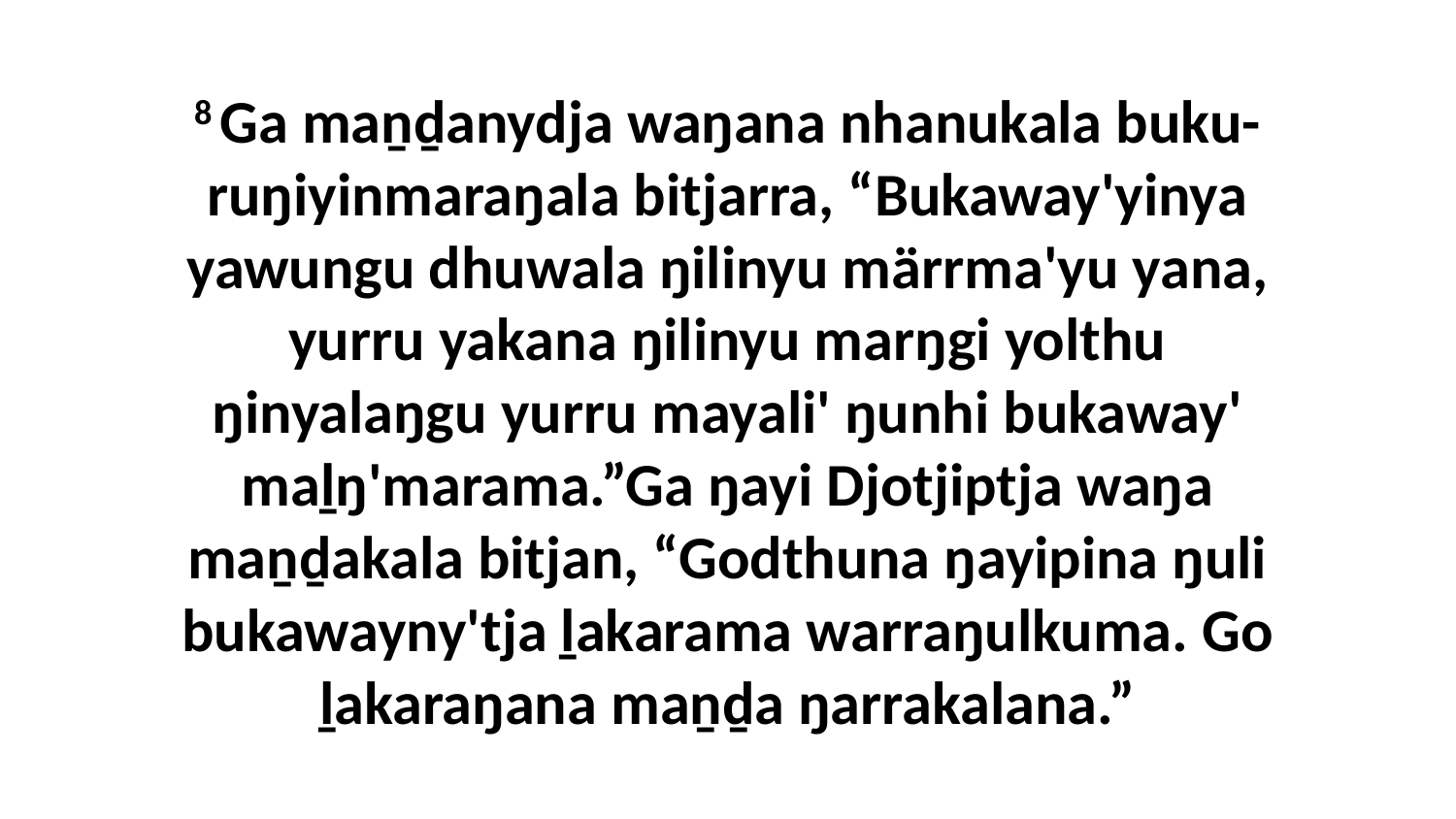

8 Ga maṉḏanydja waŋana nhanukala buku-ruŋiyinmaraŋala bitjarra, “Bukaway'yinya yawungu dhuwala ŋilinyu märrma'yu yana, yurru yakana ŋilinyu marŋgi yolthu ŋinyalaŋgu yurru mayali' ŋunhi bukaway' maḻŋ'marama.”Ga ŋayi Djotjiptja waŋa maṉḏakala bitjan, “Godthuna ŋayipina ŋuli bukawayny'tja ḻakarama warraŋulkuma. Go ḻakaraŋana maṉḏa ŋarrakalana.”